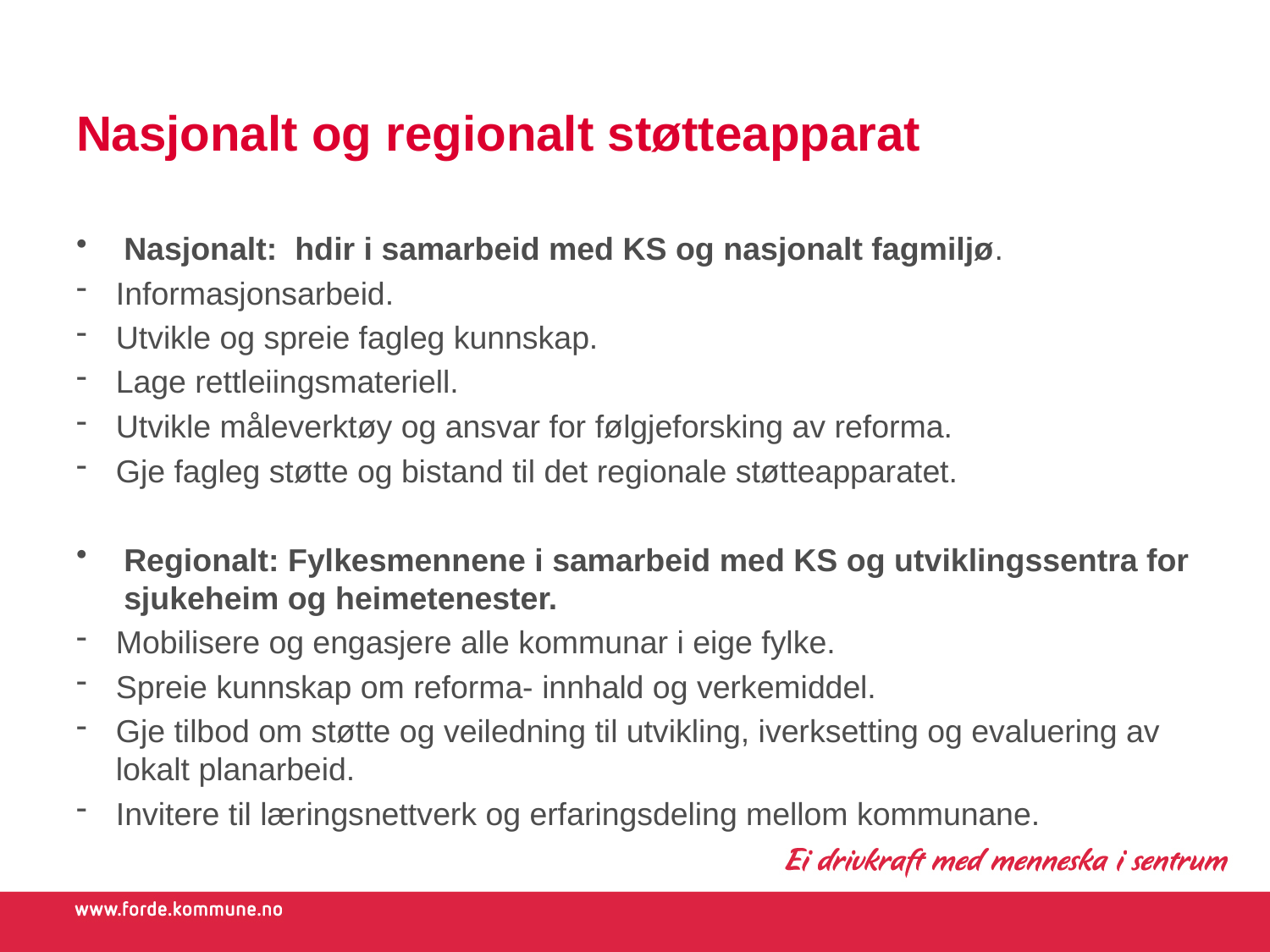

# Nasjonalt og regionalt støtteapparat
Nasjonalt:  hdir i samarbeid med KS og nasjonalt fagmiljø.
Informasjonsarbeid.
Utvikle og spreie fagleg kunnskap.
Lage rettleiingsmateriell.
Utvikle måleverktøy og ansvar for følgjeforsking av reforma.
Gje fagleg støtte og bistand til det regionale støtteapparatet.

Regionalt: Fylkesmennene i samarbeid med KS og utviklingssentra for sjukeheim og heimetenester.
Mobilisere og engasjere alle kommunar i eige fylke.
Spreie kunnskap om reforma- innhald og verkemiddel.
Gje tilbod om støtte og veiledning til utvikling, iverksetting og evaluering av lokalt planarbeid.
Invitere til læringsnettverk og erfaringsdeling mellom kommunane.